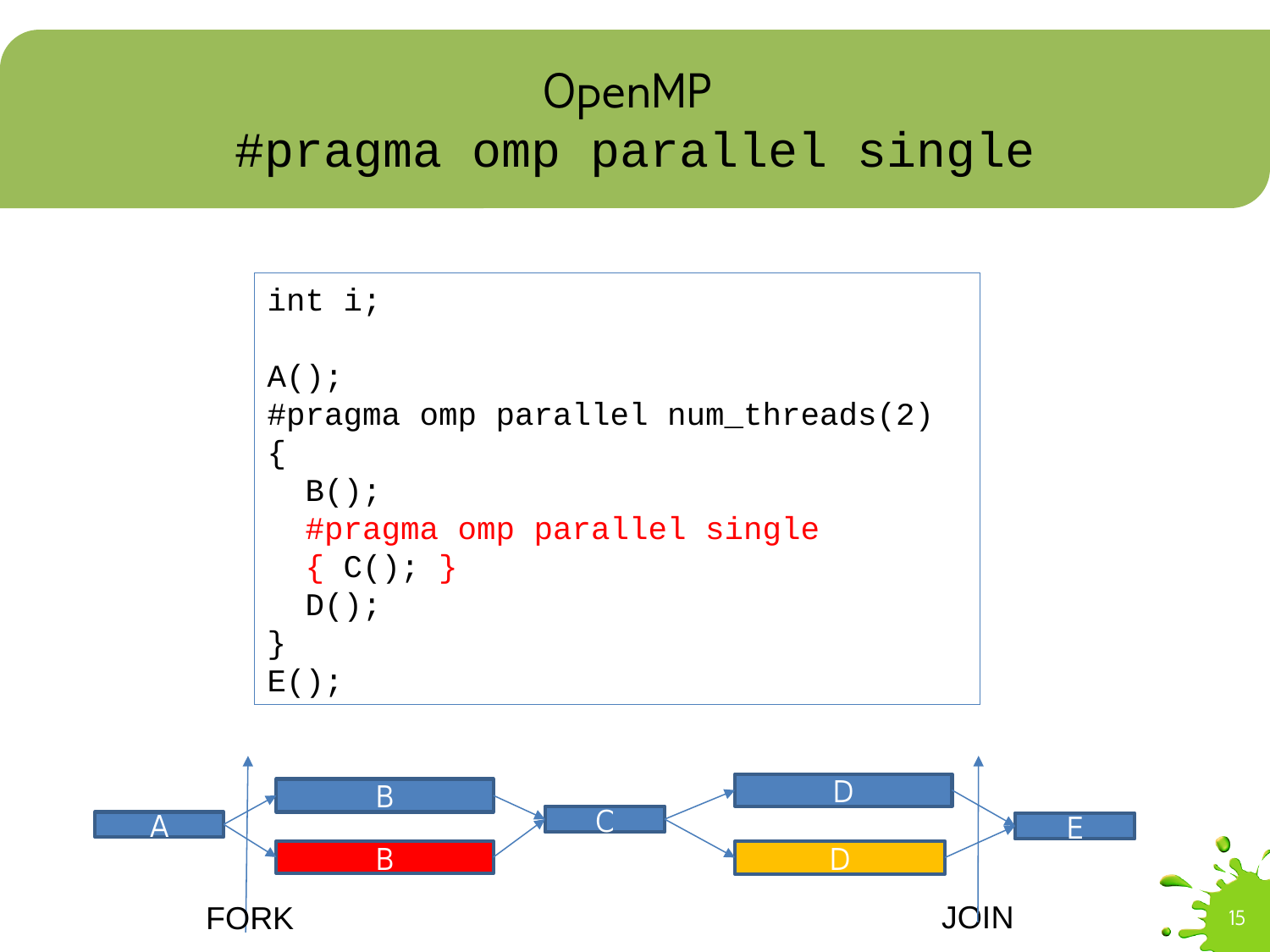

# OpenMP #pragma omp parallel single
int i;

A();
#pragma omp parallel num_threads(2)
{
  B();
  #pragma omp parallel single
  { C(); }
  D();
}
E();
D
B
C
A
E
B
D
JOIN
FORK
15